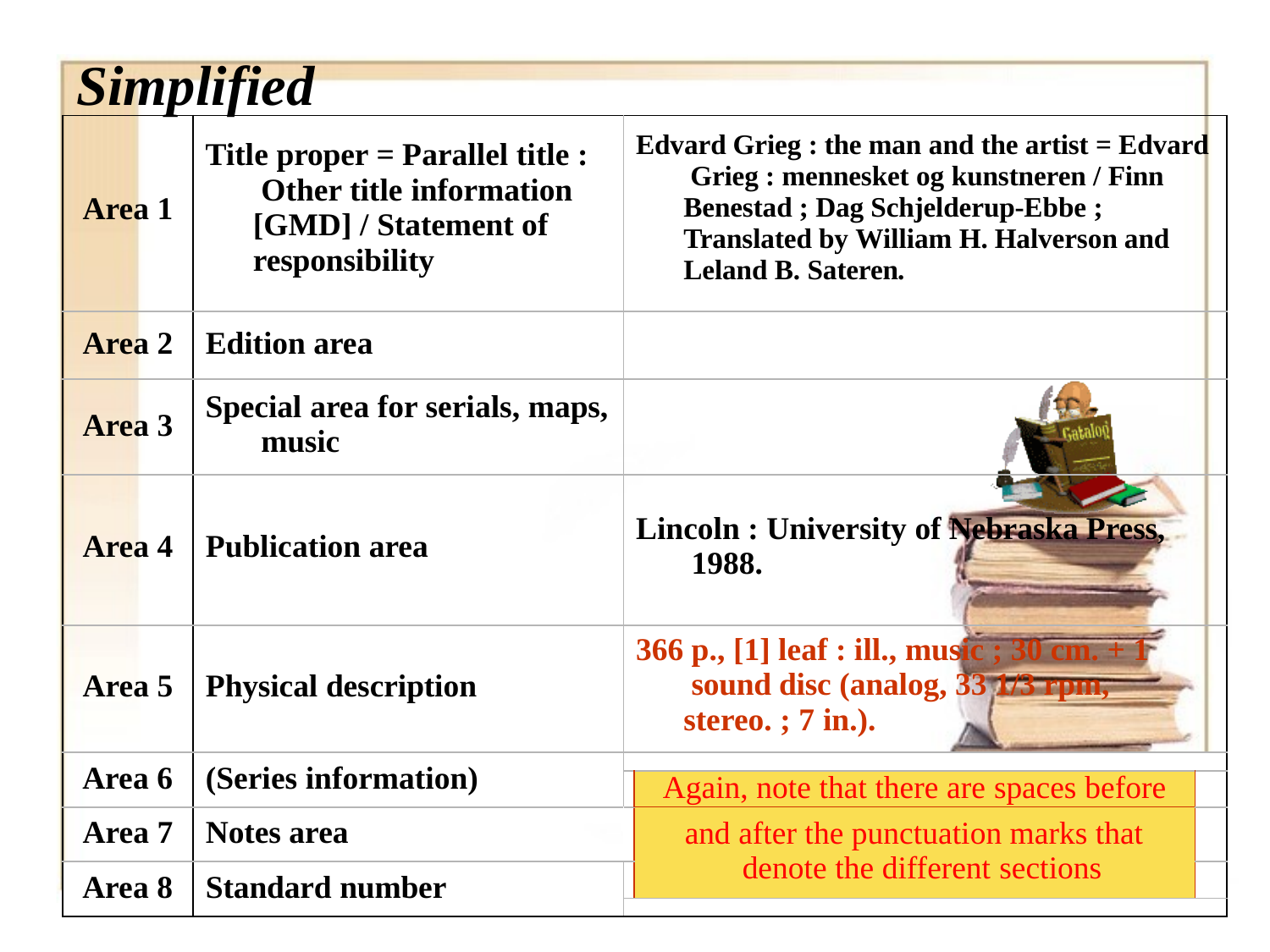

# Simplified
| Area 1 | Title proper = Parallel title : Other title information [GMD] / Statement of responsibility | Edvard Grieg : the man and the artist = Edvard Grieg : mennesket og kunstneren / Finn Benestad ; Dag Schjelderup-Ebbe ; Translated by William H. Halverson and Leland B. Sateren. |  |  |
| --- | --- | --- | --- | --- |
| Area 2 | Edition area |  |  |  |
| Area 3 | Special area for serials, maps, music |  |  |  |
| Area 4 | Publication area | Lincoln : University of Nebraska Press, 1988. |  |  |
| Area 5 | Physical description | 366 p., [1] leaf : ill., music ; 30 cm. + 1 sound disc (analog, 33 1/3 rpm, stereo. ; 7 in.). |  |  |
| Area 6 | (Series information) |  |  |  |
|  |  |  | Again, note that there are spaces before |  |
| Area 7 | Notes area |  | and after the punctuation marks that denote the different sections |  |
| Area 8 | Standard number |  |  |  |
|  |  |  |  |  |